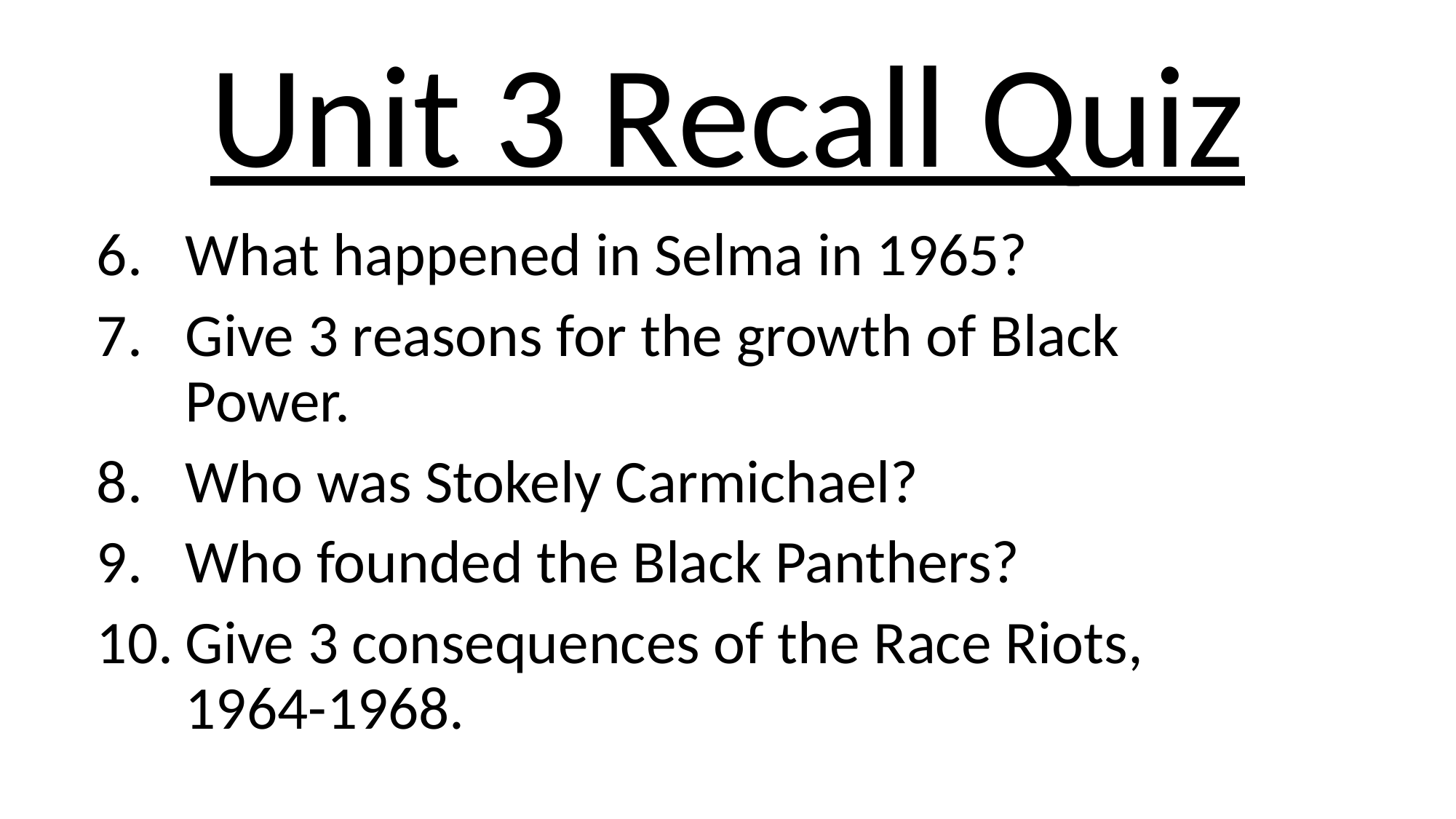

# Unit 3 Recall Quiz
What happened in Selma in 1965?
Give 3 reasons for the growth of Black Power.
Who was Stokely Carmichael?
Who founded the Black Panthers?
Give 3 consequences of the Race Riots, 1964-1968.